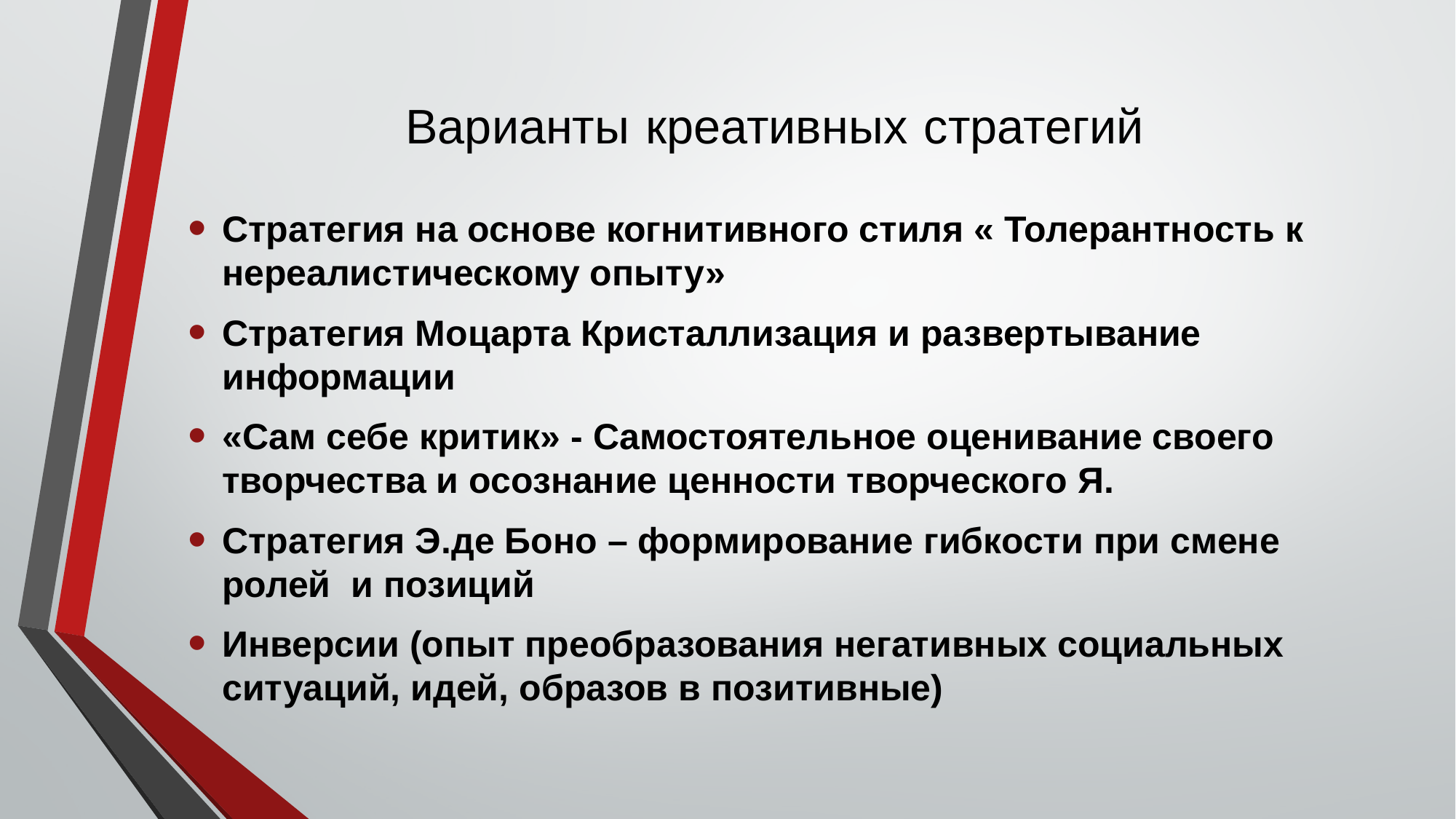

# Варианты креативных стратегий
Стратегия на основе когнитивного стиля « Толерантность к нереалистическому опыту»
Стратегия Моцарта Кристаллизация и развертывание информации
«Сам себе критик» - Самостоятельное оценивание своего творчества и осознание ценности творческого Я.
Стратегия Э.де Боно – формирование гибкости при смене  ролей  и позиций
Инверсии (опыт преобразования негативных социальных ситуаций, идей, образов в позитивные)